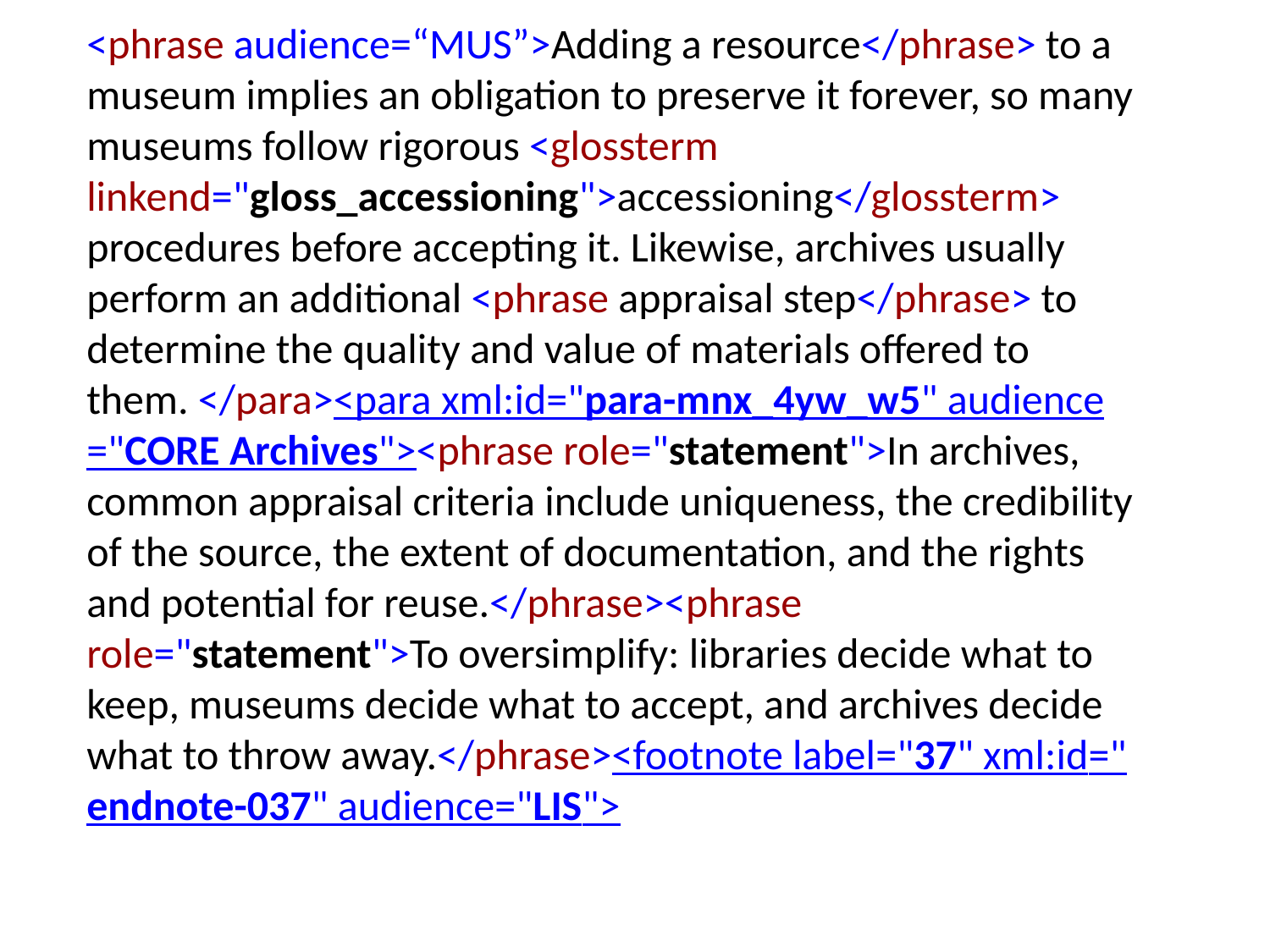

<phrase audience=“MUS”>Adding a resource</phrase> to a museum implies an obligation to preserve it forever, so many museums follow rigorous <glossterm linkend="gloss_accessioning">accessioning</glossterm> procedures before accepting it. Likewise, archives usually perform an additional <phrase appraisal step</phrase> to determine the quality and value of materials offered to them. </para><para xml:id="para-mnx_4yw_w5" audience="CORE Archives"><phrase role="statement">In archives, common appraisal criteria include uniqueness, the credibility of the source, the extent of documentation, and the rights and potential for reuse.</phrase><phrase role="statement">To oversimplify: libraries decide what to keep, museums decide what to accept, and archives decide what to throw away.</phrase><footnote label="37" xml:id="endnote-037" audience="LIS">